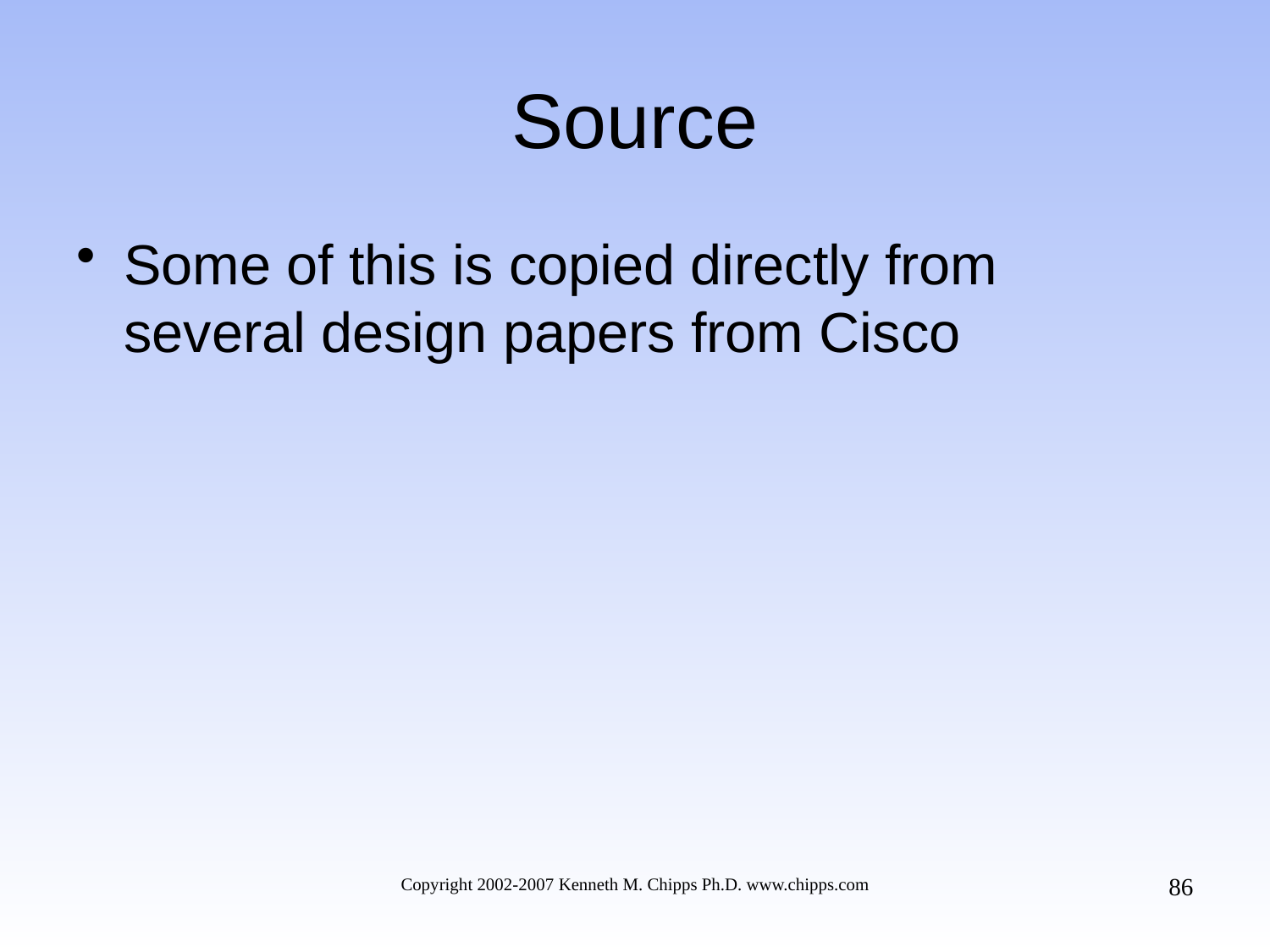

# Source
Some of this is copied directly from several design papers from Cisco
86
Copyright 2002-2007 Kenneth M. Chipps Ph.D. www.chipps.com